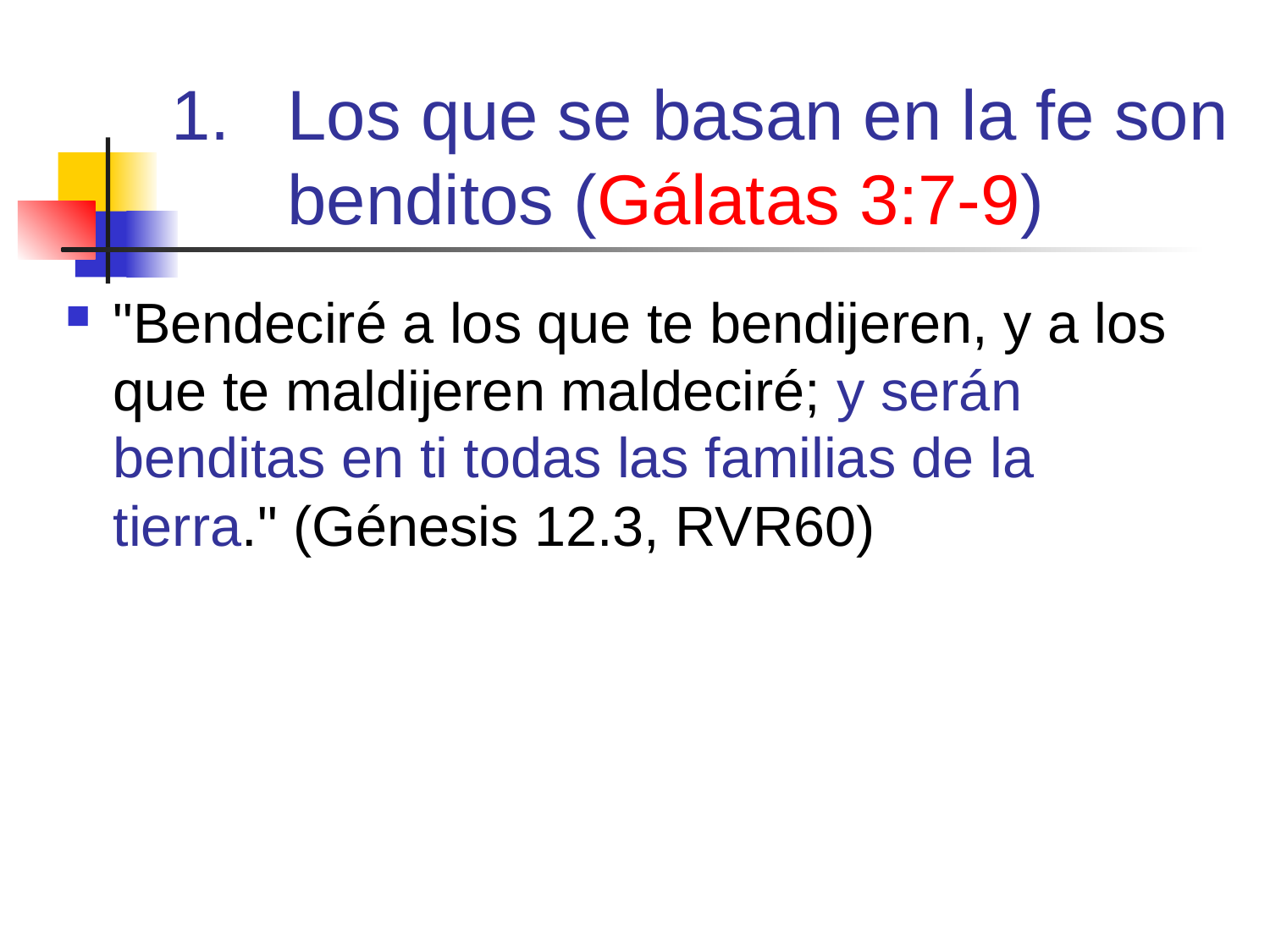

Los que se basan en la fe son benditos (Gálatas 3:7-9)
"Bendeciré a los que te bendijeren, y a los que te maldijeren maldeciré; y serán benditas en ti todas las familias de la tierra." (Génesis 12.3, RVR60)